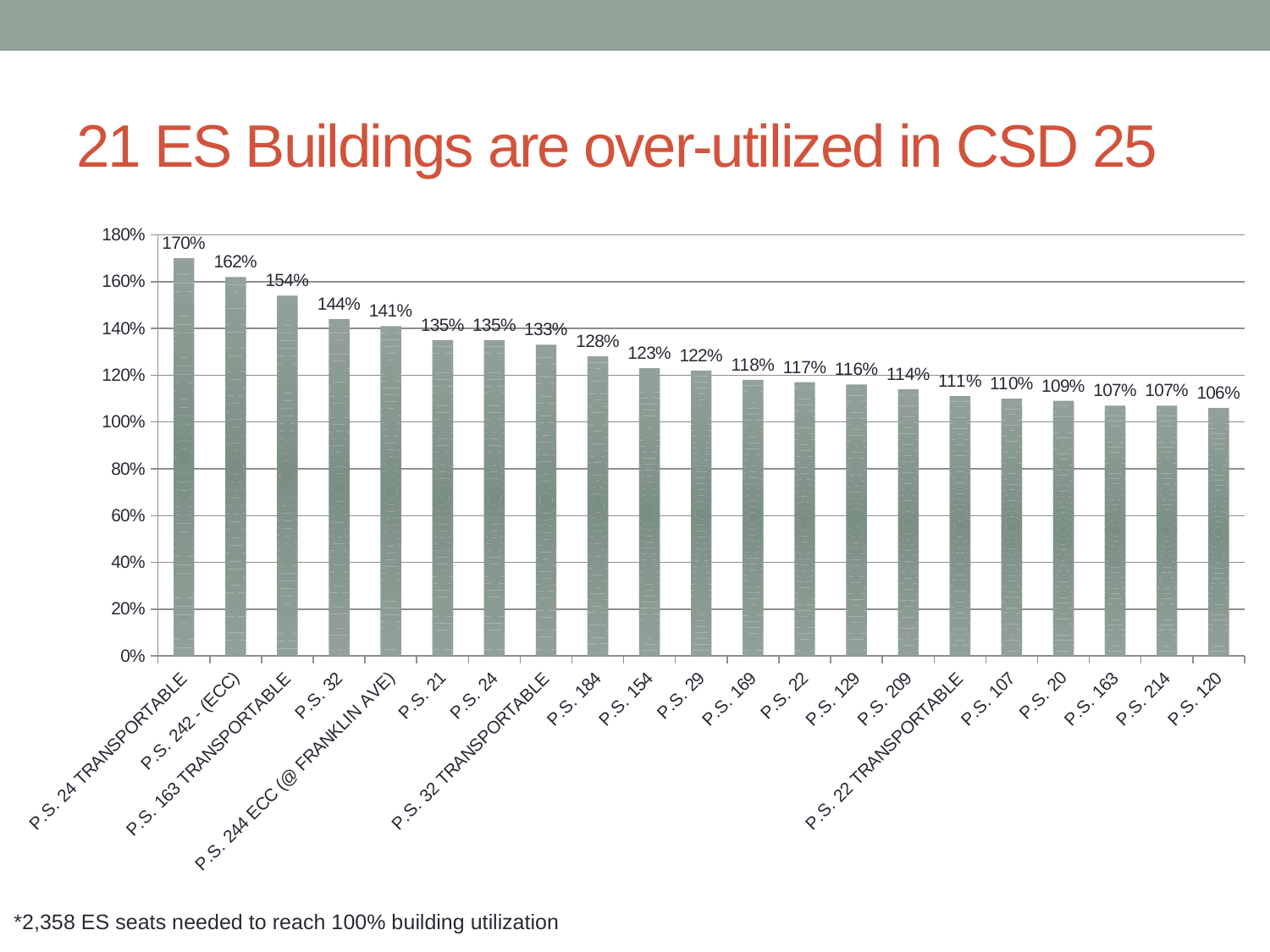

# 21 ES Buildings are over-utilized in CSD 25

### Chart

| Category |  |
|---|---|
| P.S. 24 TRANSPORTABLE | 1.7 |
| P.S. 242 - (ECC) | 1.62 |
| P.S. 163 TRANSPORTABLE | 1.54 |
| P.S. 32 | 1.44 |
| P.S. 244 ECC (@ FRANKLIN AVE) | 1.41 |
| P.S. 21 | 1.35 |
| P.S. 24 | 1.35 |
| P.S. 32 TRANSPORTABLE | 1.33 |
| P.S. 184 | 1.28 |
| P.S. 154 | 1.23 |
| P.S. 29 | 1.22 |
| P.S. 169 | 1.18 |
| P.S. 22 | 1.17 |
| P.S. 129 | 1.16 |
| P.S. 209 | 1.14 |
| P.S. 22 TRANSPORTABLE | 1.11 |
| P.S. 107 | 1.1 |
| P.S. 20 | 1.09 |
| P.S. 163 | 1.07 |
| P.S. 214 | 1.07 |
| P.S. 120 | 1.06 |
*2,358 ES seats needed to reach 100% building utilization